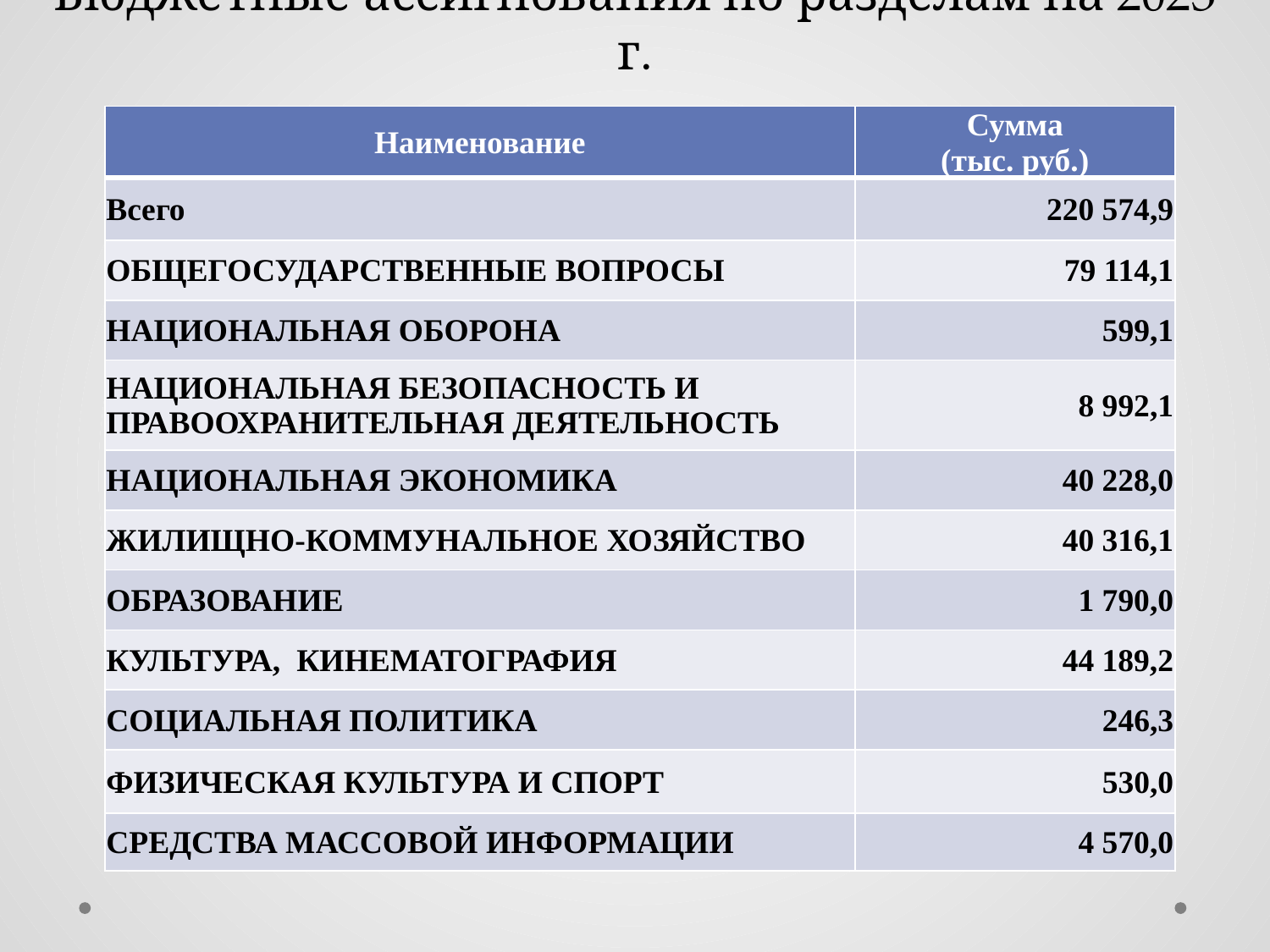

# Бюджетные ассигнования по разделам на 2023 г.
| Наименование | Сумма (тыс. руб.) |
| --- | --- |
| Всего | 220 574,9 |
| ОБЩЕГОСУДАРСТВЕННЫЕ ВОПРОСЫ | 79 114,1 |
| НАЦИОНАЛЬНАЯ ОБОРОНА | 599,1 |
| НАЦИОНАЛЬНАЯ БЕЗОПАСНОСТЬ И ПРАВООХРАНИТЕЛЬНАЯ ДЕЯТЕЛЬНОСТЬ | 8 992,1 |
| НАЦИОНАЛЬНАЯ ЭКОНОМИКА | 40 228,0 |
| ЖИЛИЩНО-КОММУНАЛЬНОЕ ХОЗЯЙСТВО | 40 316,1 |
| ОБРАЗОВАНИЕ | 1 790,0 |
| КУЛЬТУРА, КИНЕМАТОГРАФИЯ | 44 189,2 |
| СОЦИАЛЬНАЯ ПОЛИТИКА | 246,3 |
| ФИЗИЧЕСКАЯ КУЛЬТУРА И СПОРТ | 530,0 |
| СРЕДСТВА МАССОВОЙ ИНФОРМАЦИИ | 4 570,0 |